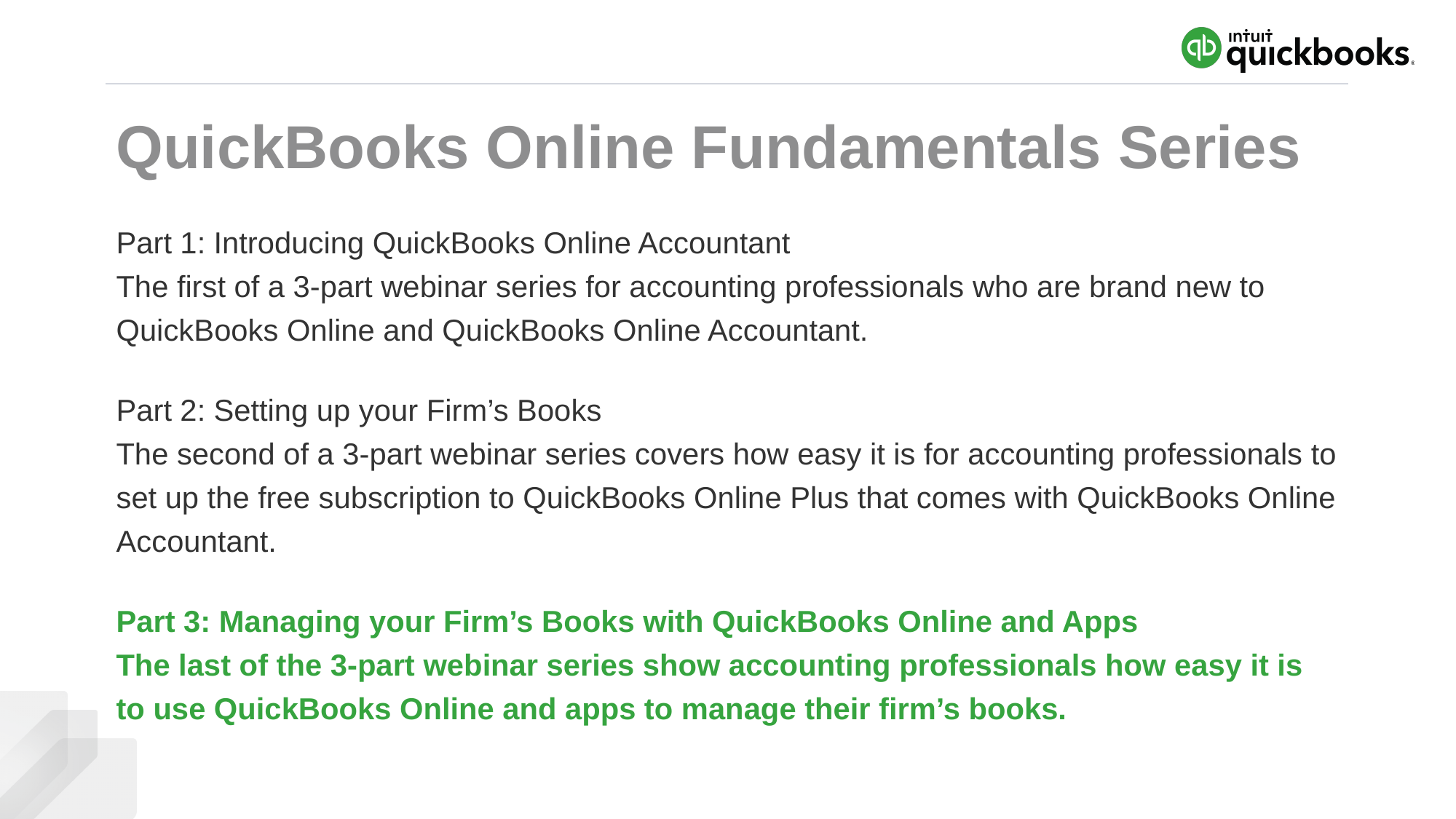

# QuickBooks Online Fundamentals Series
Part 1: Introducing QuickBooks Online Accountant
The first of a 3-part webinar series for accounting professionals who are brand new to QuickBooks Online and QuickBooks Online Accountant.
Part 2: Setting up your Firm’s Books
The second of a 3-part webinar series covers how easy it is for accounting professionals to set up the free subscription to QuickBooks Online Plus that comes with QuickBooks Online Accountant.
Part 3: Managing your Firm’s Books with QuickBooks Online and Apps
The last of the 3-part webinar series show accounting professionals how easy it is to use QuickBooks Online and apps to manage their firm’s books.
QuickBooks Online Fundamentals Series
3